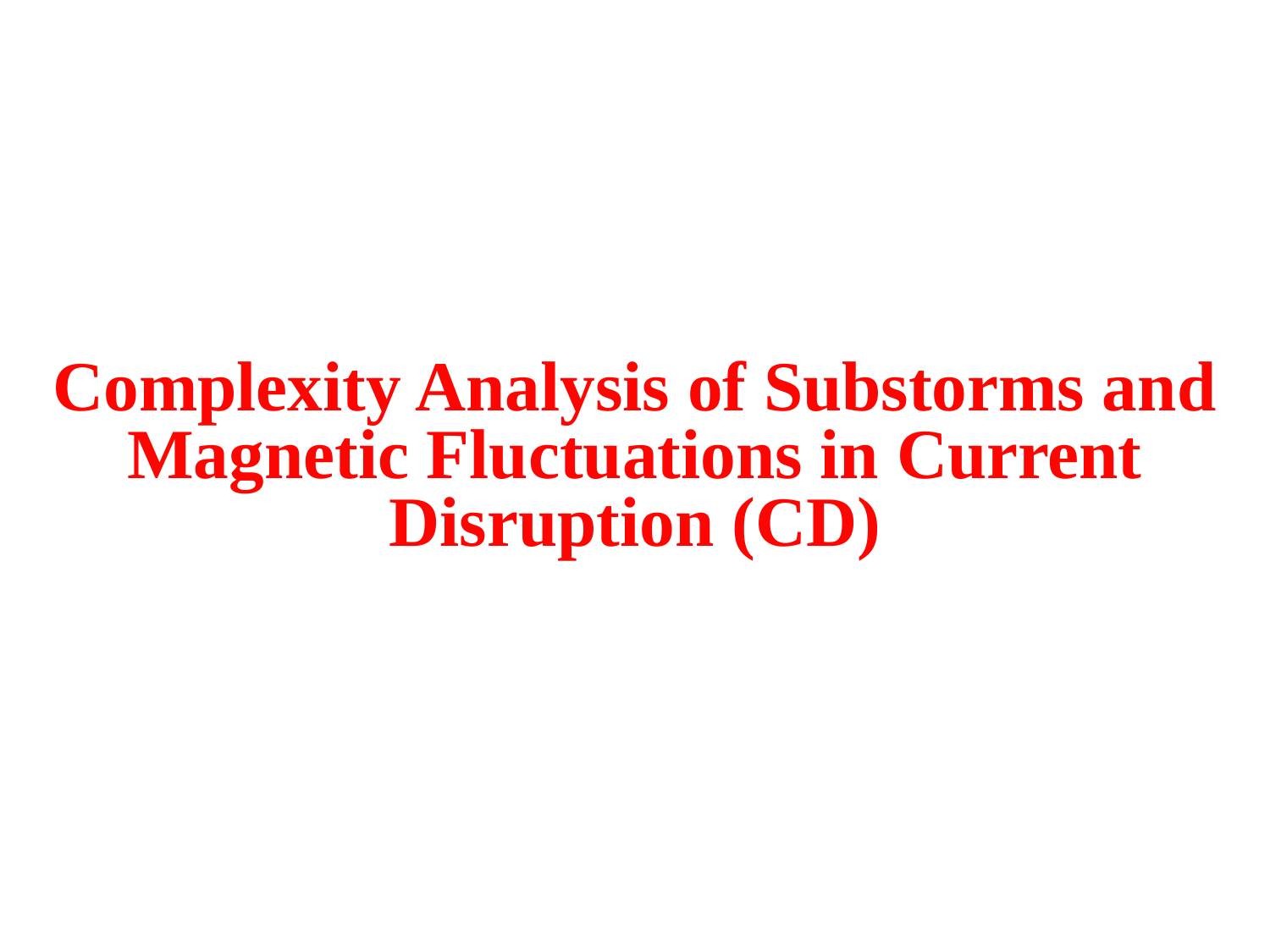

# Complexity Analysis of Substorms and Magnetic Fluctuations in Current Disruption (CD)